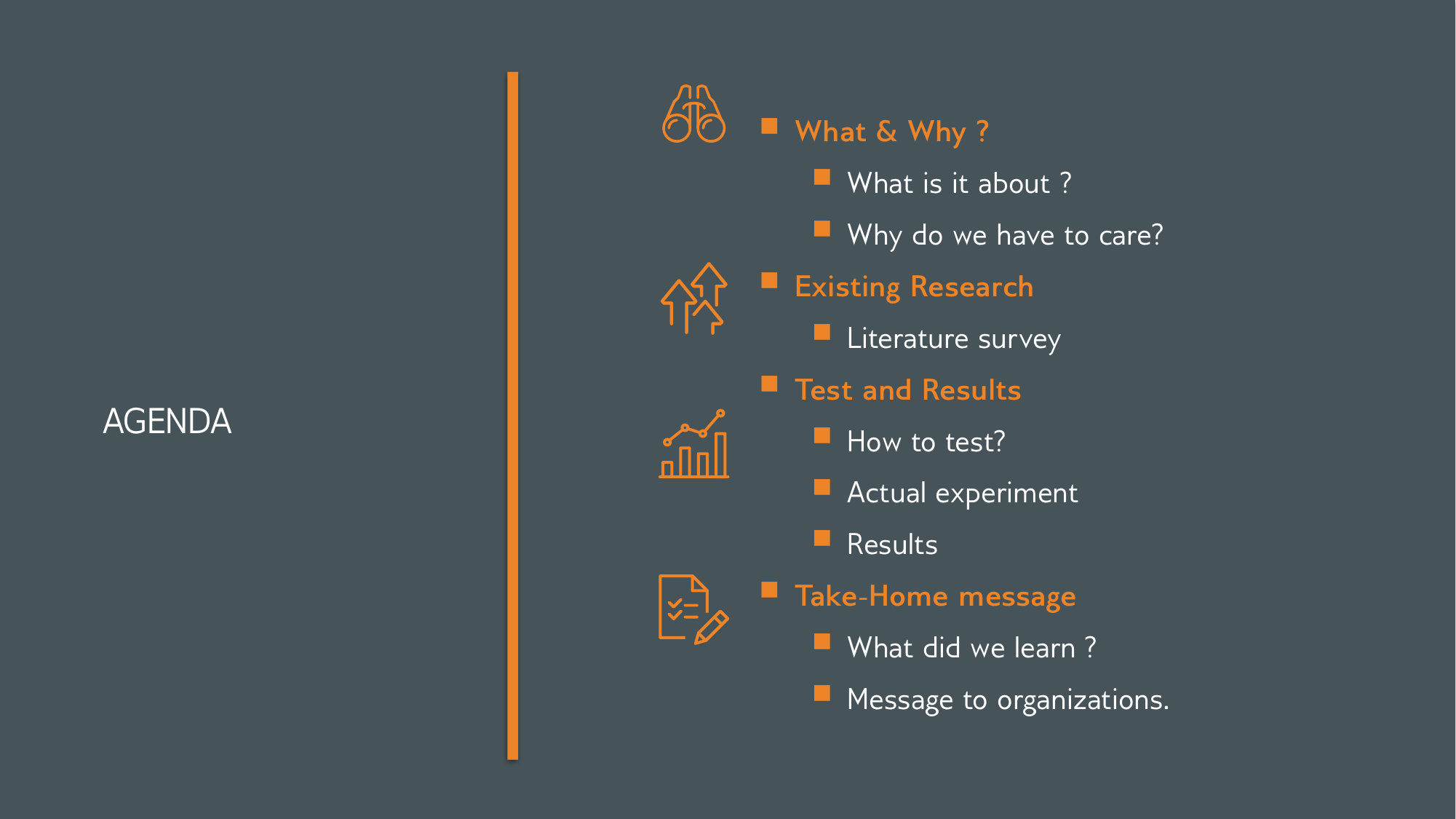

What & Why ?
What is it about ?
Why do we have to care?
Existing Research
Literature survey
Test and Results
How to test?
Actual experiment
Results
Take-Home message
What did we learn ?
Message to organizations.

# Agenda